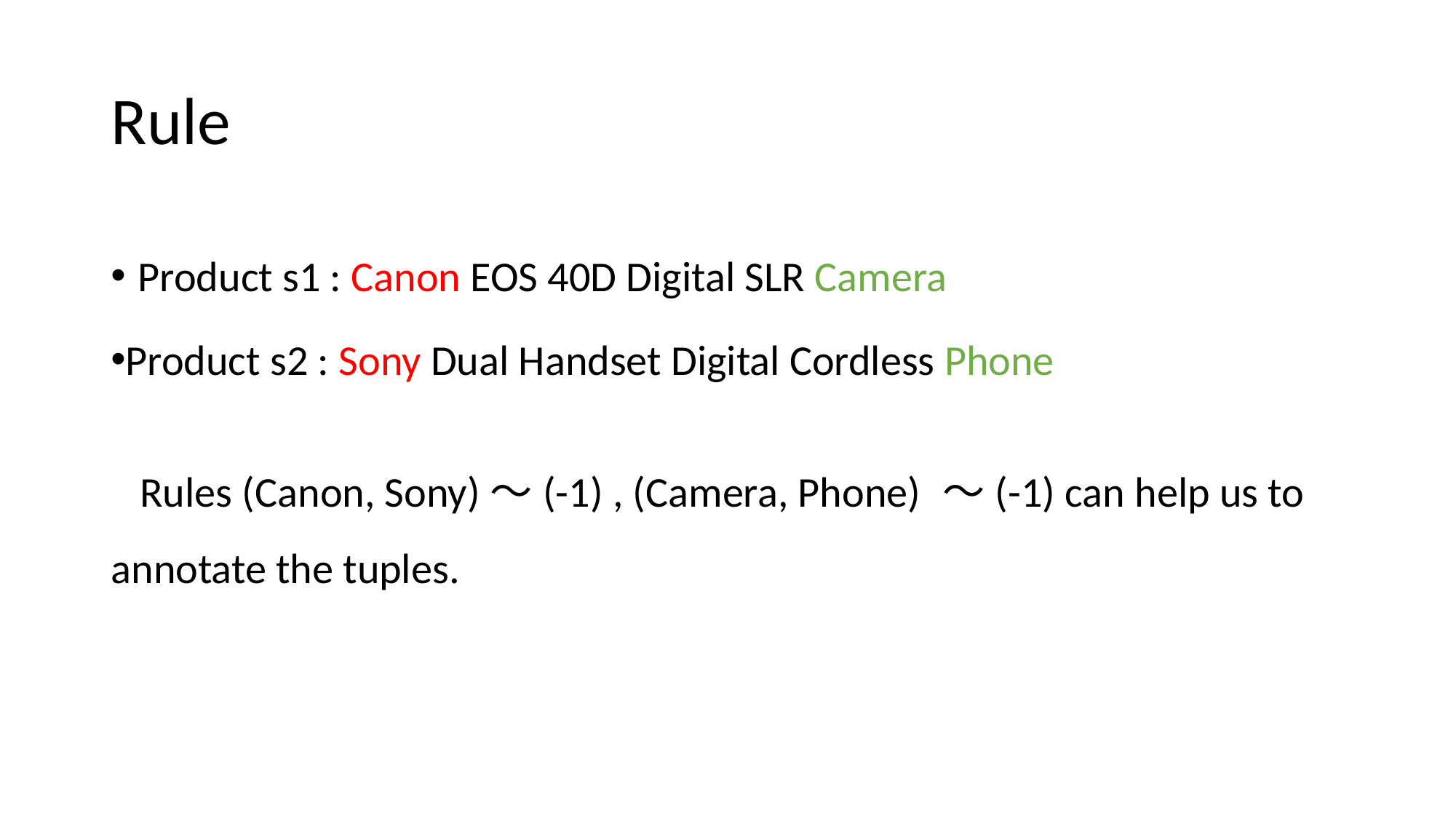

# Rule
Product s1 : Canon EOS 40D Digital SLR Camera
Product s2 : Sony Dual Handset Digital Cordless Phone

   Rules (Canon, Sony)～(-1) , (Camera, Phone) ～(-1) can help us to annotate the tuples.